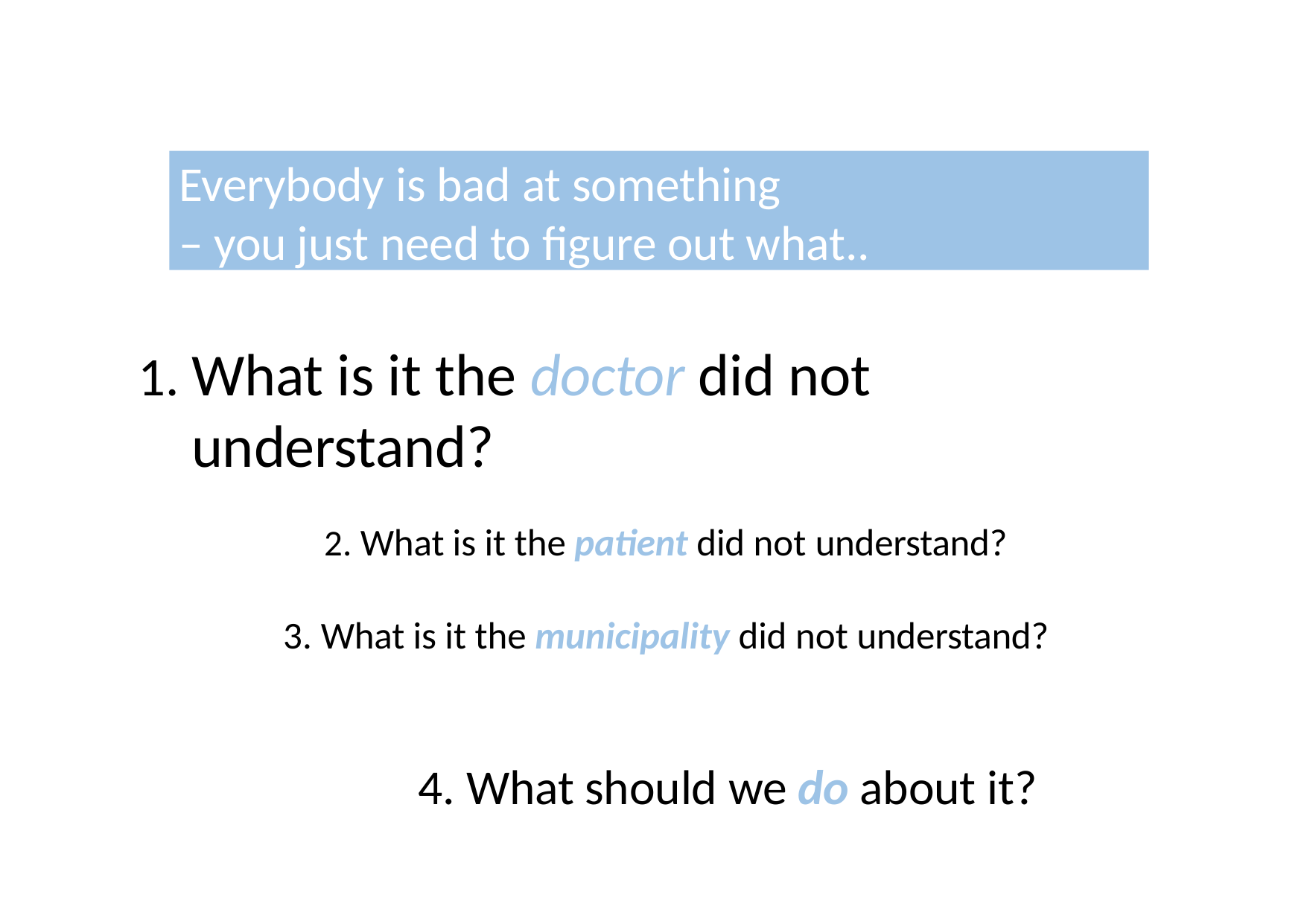

Everybody is bad at something
– you just need to figure out what..
What is it the doctor did not understand?
What is it the patient did not understand?

What is it the municipality did not understand?

What should we do about it?